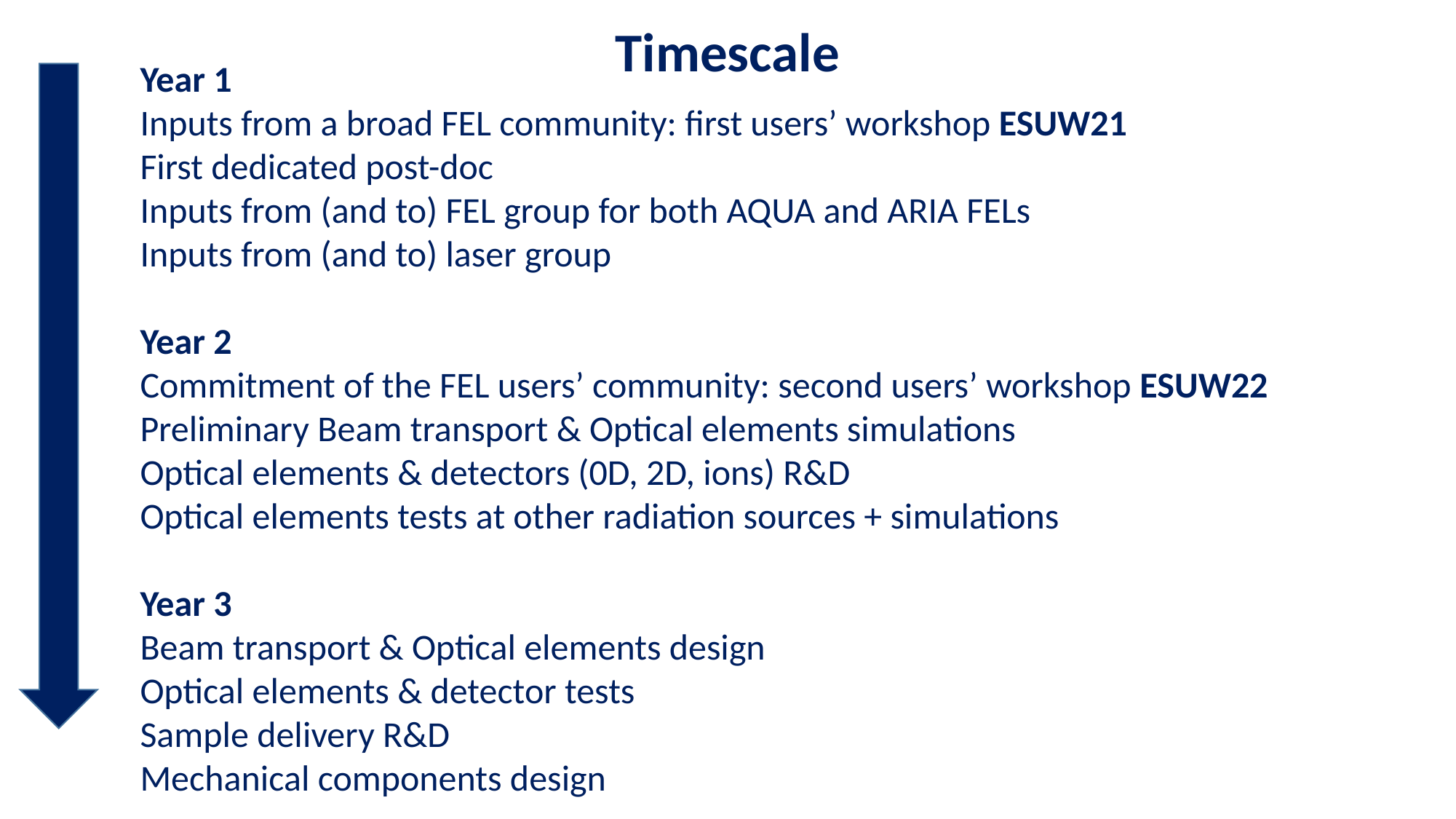

# Timescale
	Year 1
	Inputs from a broad FEL community: first users’ workshop ESUW21
	First dedicated post-doc
	Inputs from (and to) FEL group for both AQUA and ARIA FELs
	Inputs from (and to) laser group

	Year 2
	Commitment of the FEL users’ community: second users’ workshop ESUW22
	Preliminary Beam transport & Optical elements simulations
	Optical elements & detectors (0D, 2D, ions) R&D
	Optical elements tests at other radiation sources + simulations

	Year 3
	Beam transport & Optical elements design
	Optical elements & detector tests
	Sample delivery R&D
	Mechanical components design